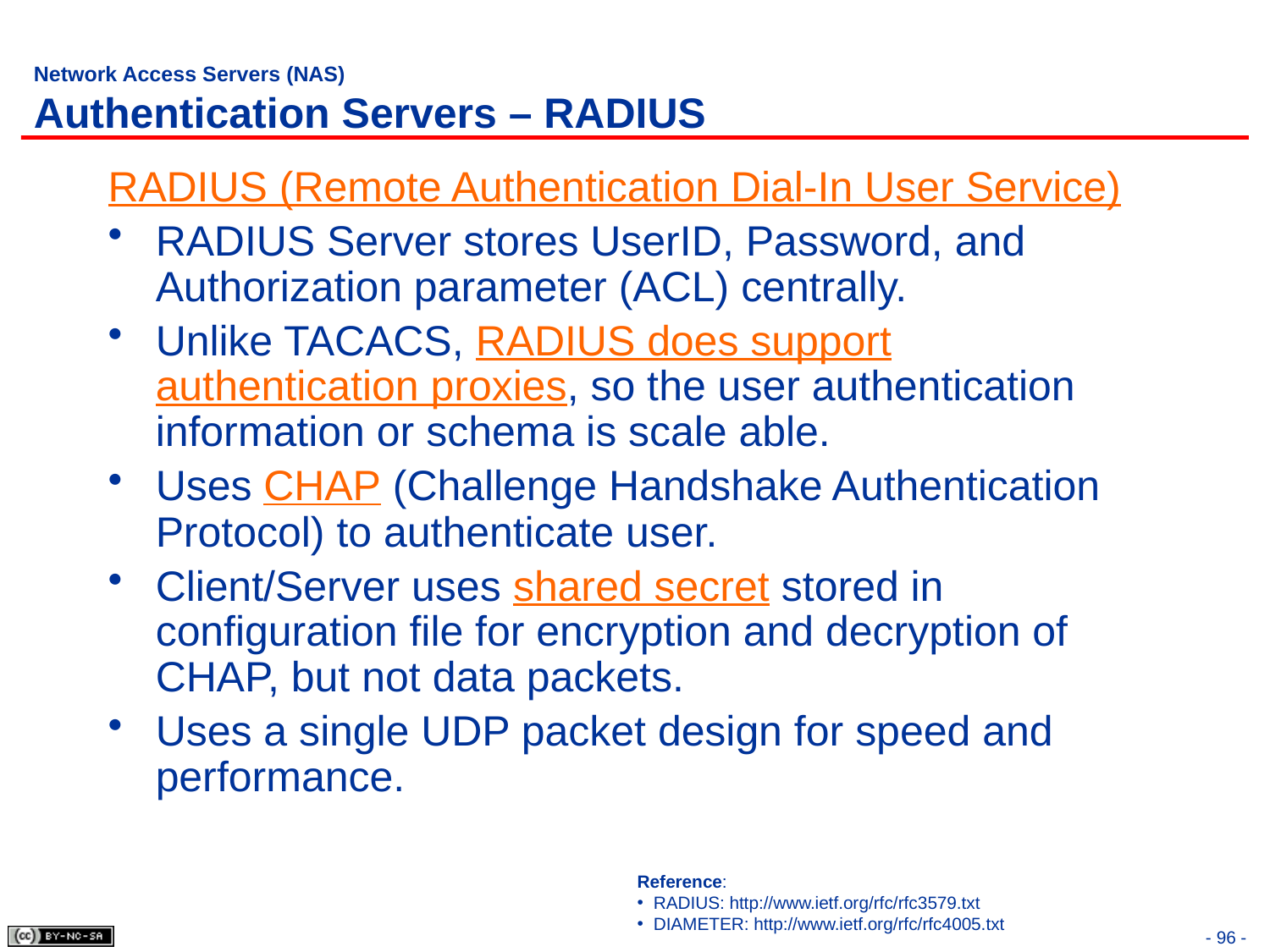

# Network Access Servers (NAS) Authentication Servers – RADIUS
RADIUS (Remote Authentication Dial-In User Service)
RADIUS Server stores UserID, Password, and Authorization parameter (ACL) centrally.
Unlike TACACS, RADIUS does support authentication proxies, so the user authentication information or schema is scale able.
Uses CHAP (Challenge Handshake Authentication Protocol) to authenticate user.
Client/Server uses shared secret stored in configuration file for encryption and decryption of CHAP, but not data packets.
Uses a single UDP packet design for speed and performance.
Reference:
RADIUS: http://www.ietf.org/rfc/rfc3579.txt
DIAMETER: http://www.ietf.org/rfc/rfc4005.txt
- 96 -